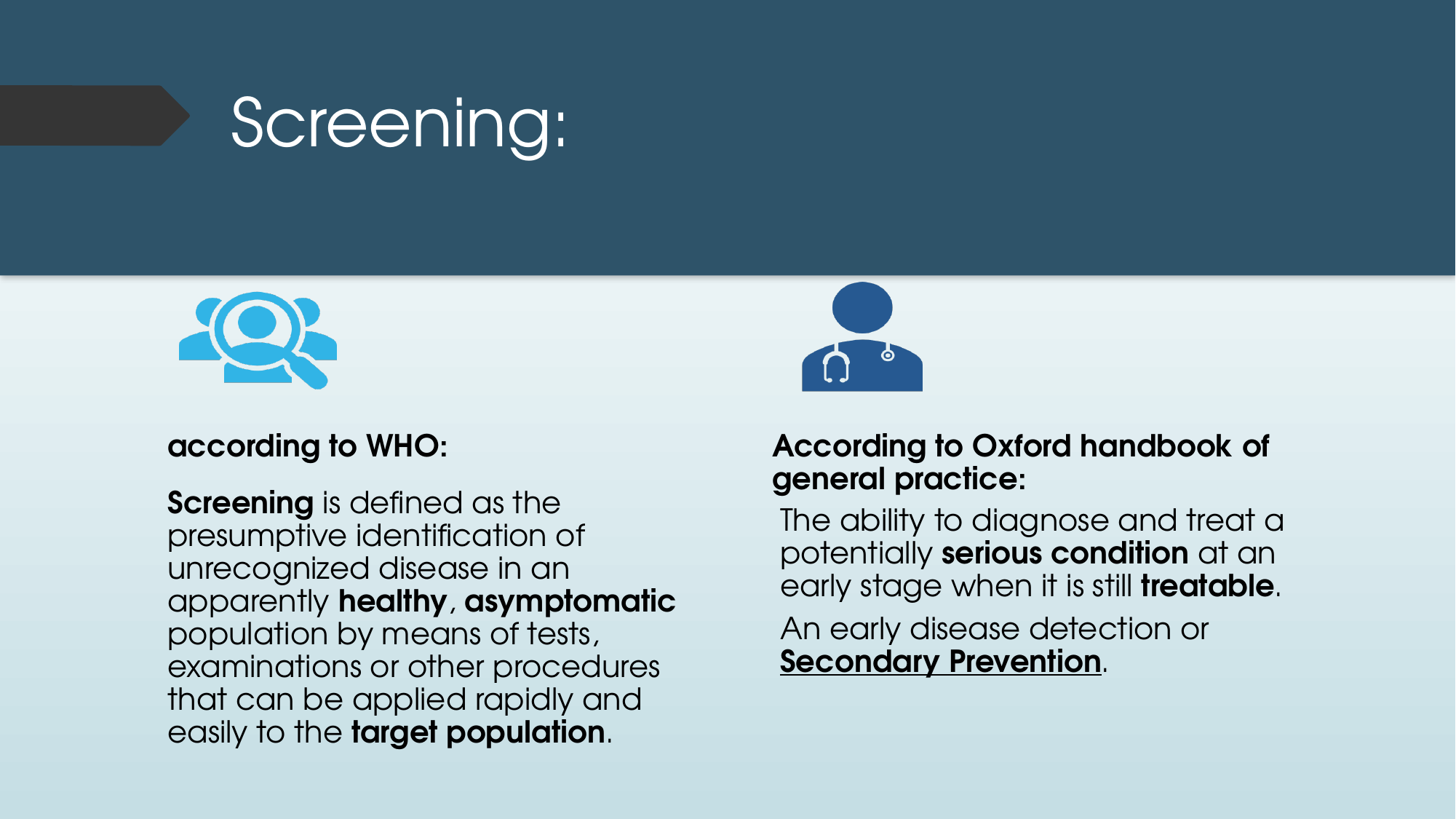

# Screening:

according to WHO:
Screening is defined as the presumptive identification of unrecognized disease in an apparently healthy, asymptomatic population by means of tests, examinations or other procedures that can be applied rapidly and easily to the target population.
According to Oxford handbook of general practice:
The ability to diagnose and treat a potentially serious condition at an early stage when it is still treatable.
An early disease detection or Secondary Prevention.